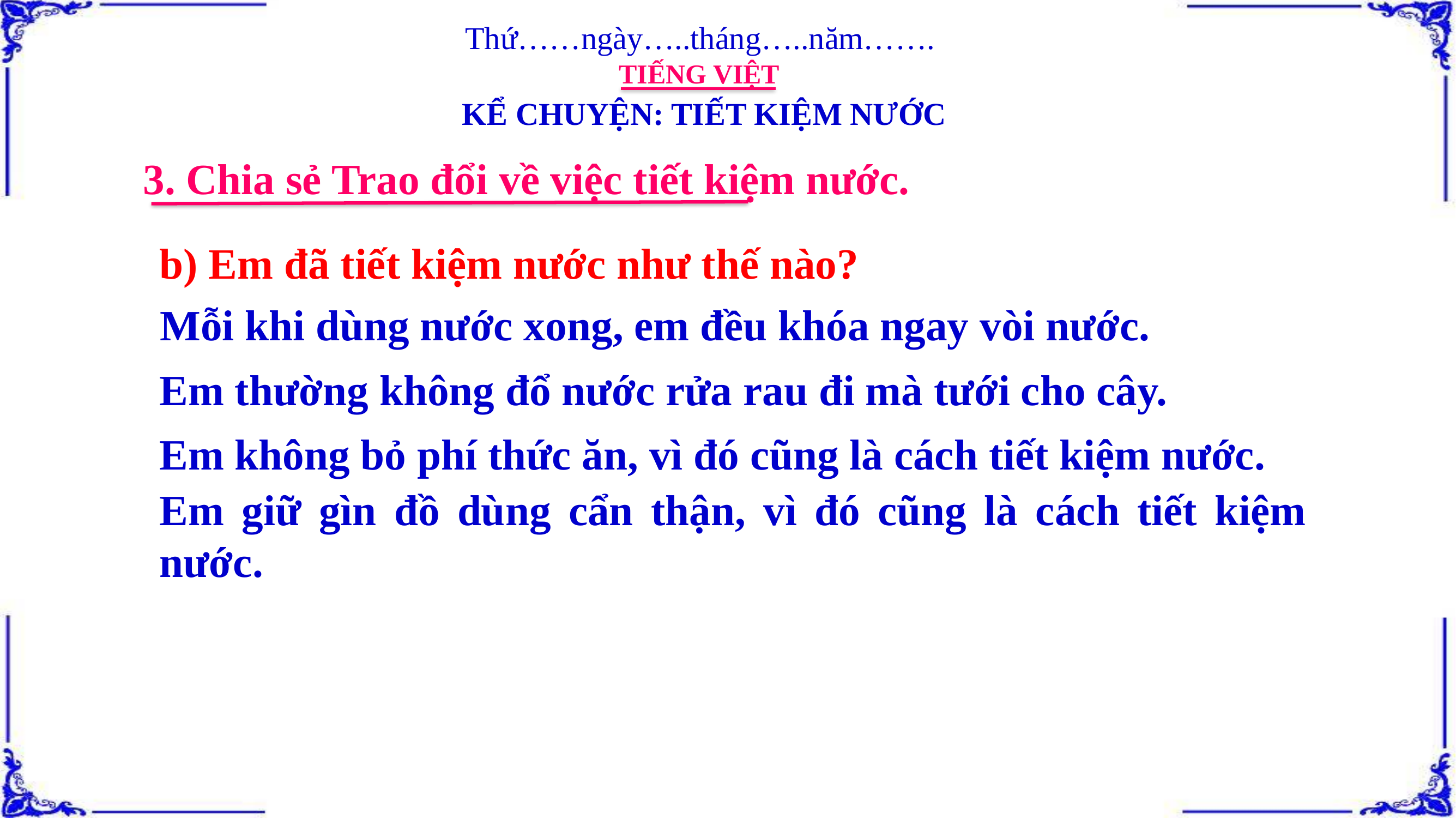

Thứ……ngày…..tháng…..năm…….
TIẾNG VIỆT
KỂ CHUYỆN: TIẾT KIỆM NƯỚC
3. Chia sẻ Trao đổi về việc tiết kiệm nước.
b) Em đã tiết kiệm nước như thế nào?
Mỗi khi dùng nước xong, em đều khóa ngay vòi nước.
Em thường không đổ nước rửa rau đi mà tưới cho cây.
Em không bỏ phí thức ăn, vì đó cũng là cách tiết kiệm nước.
Em giữ gìn đồ dùng cẩn thận, vì đó cũng là cách tiết kiệm nước.